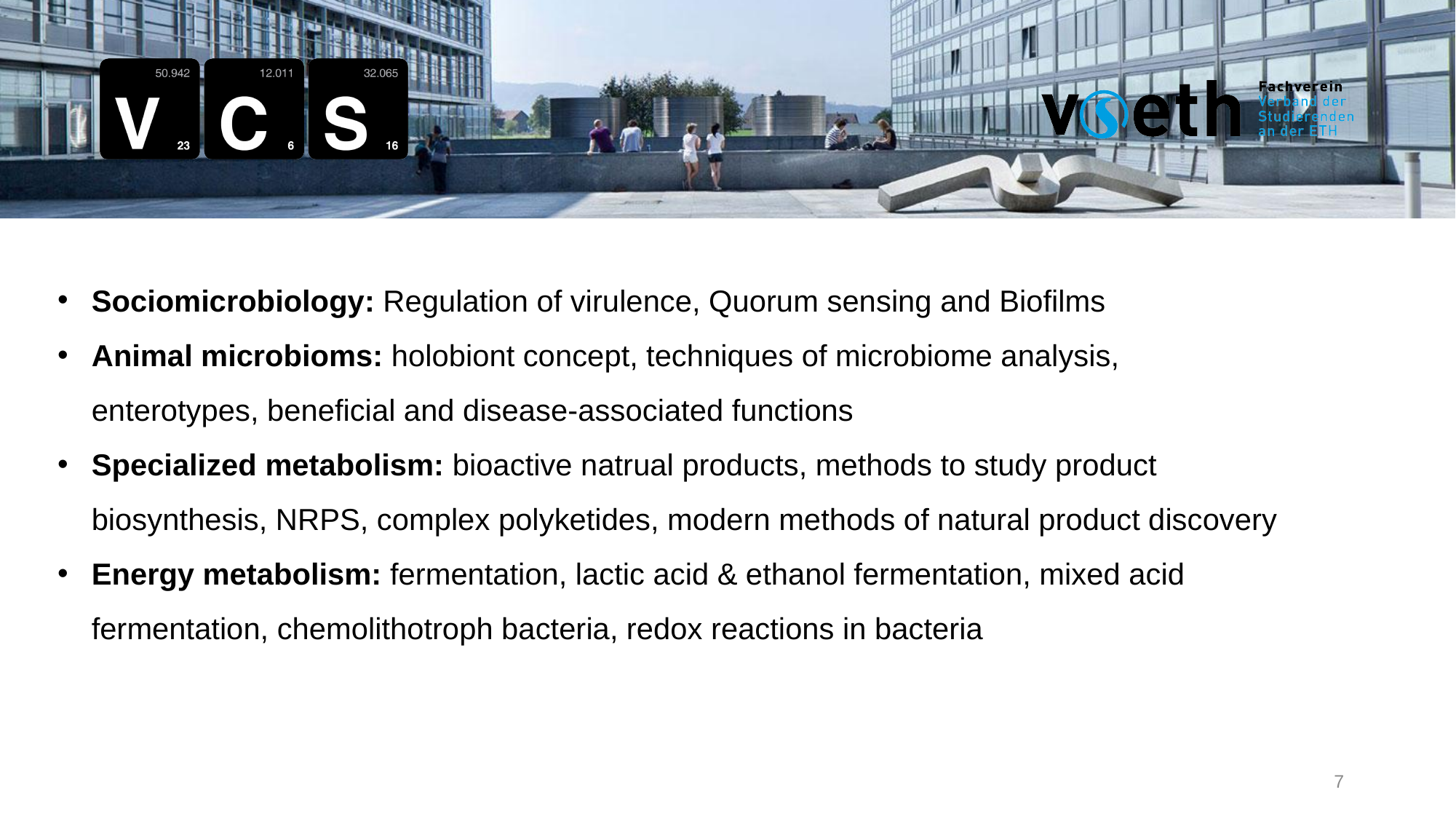

Sociomicrobiology: Regulation of virulence, Quorum sensing and Biofilms
Animal microbioms: holobiont concept, techniques of microbiome analysis, enterotypes, beneficial and disease-associated functions
Specialized metabolism: bioactive natrual products, methods to study product biosynthesis, NRPS, complex polyketides, modern methods of natural product discovery
Energy metabolism: fermentation, lactic acid & ethanol fermentation, mixed acid fermentation, chemolithotroph bacteria, redox reactions in bacteria

7